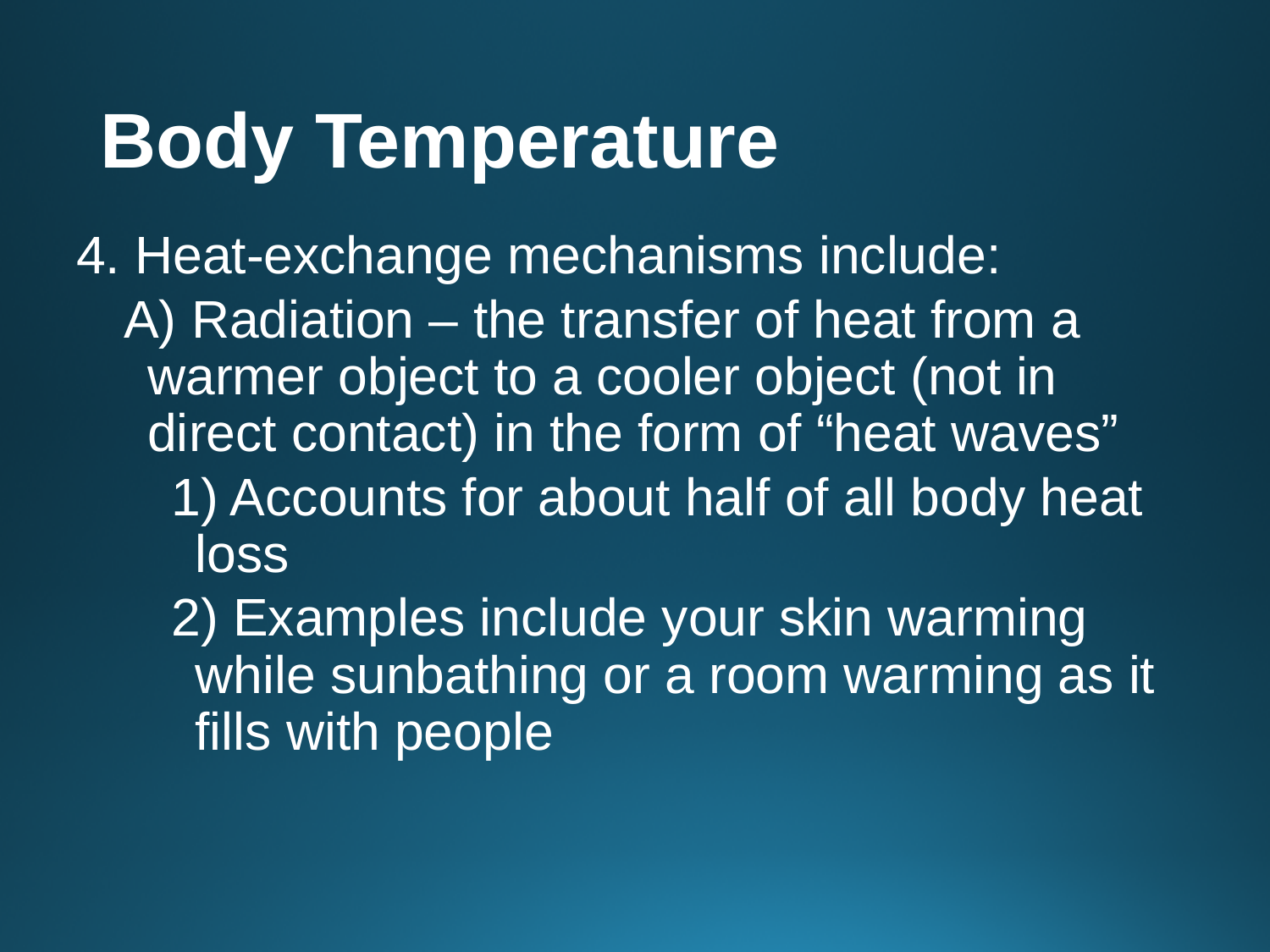

# Body Temperature
4. Heat-exchange mechanisms include:
A) Radiation – the transfer of heat from a warmer object to a cooler object (not in direct contact) in the form of “heat waves”
1) Accounts for about half of all body heat loss
2) Examples include your skin warming while sunbathing or a room warming as it fills with people